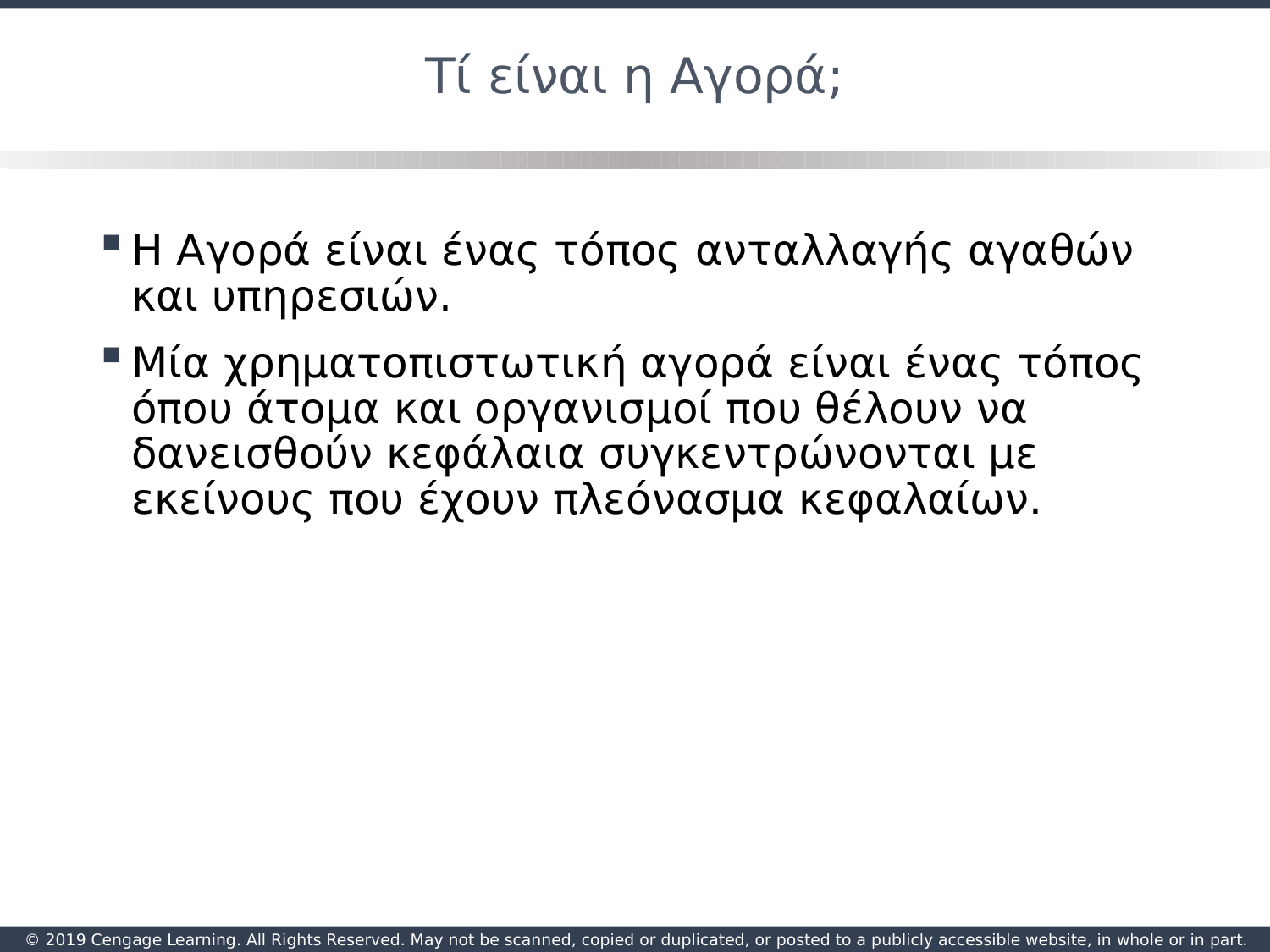

# Τί είναι η Αγορά;
Η Αγορά είναι ένας τόπος ανταλλαγής αγαθών και υπηρεσιών.
Μία χρηματοπιστωτική αγορά είναι ένας τόπος όπου άτομα και οργανισμοί που θέλουν να δανεισθούν κεφάλαια συγκεντρώνονται με εκείνους που έχουν πλεόνασμα κεφαλαίων.